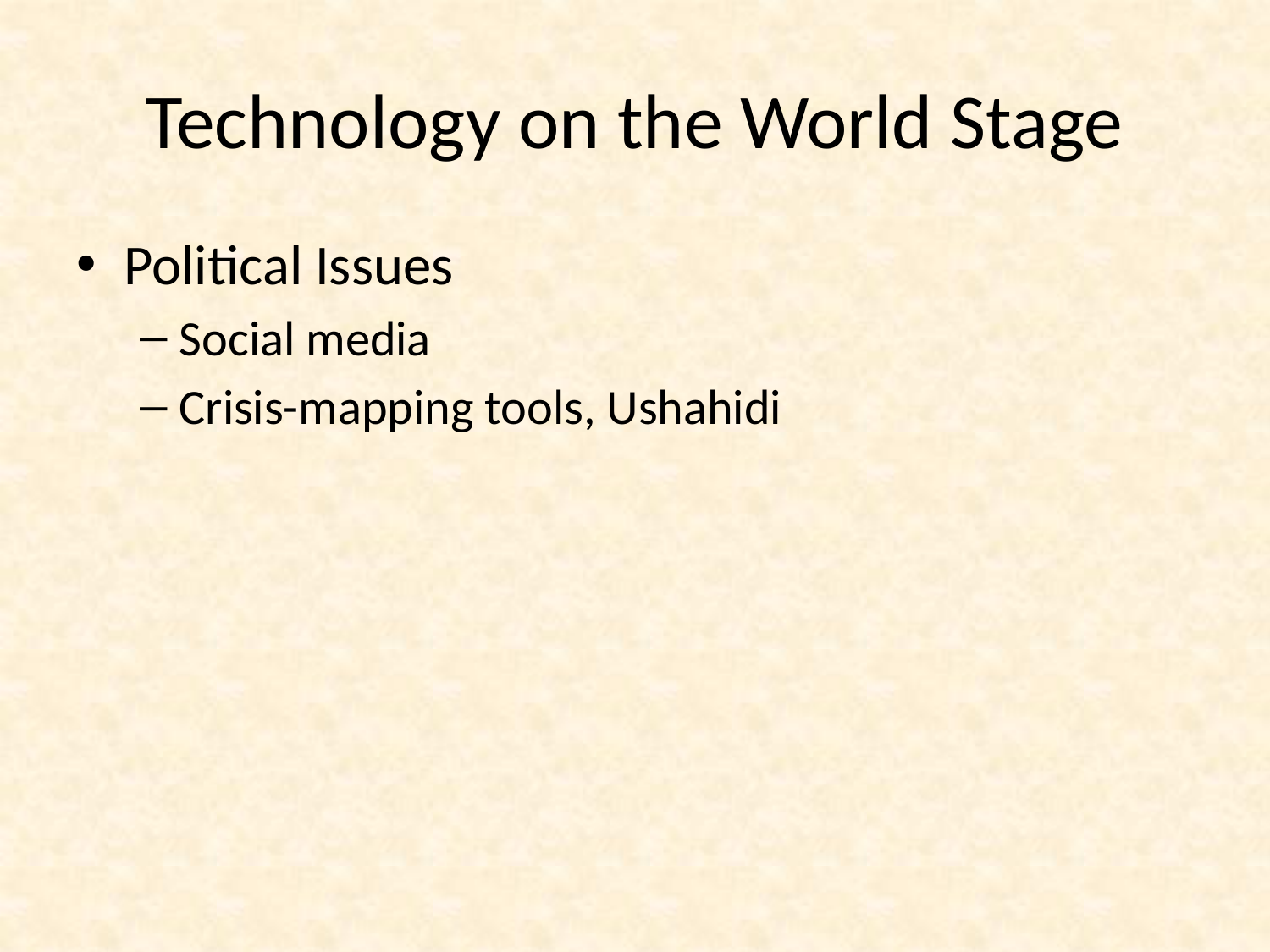

# Technology on the World Stage
Political Issues
Social media
Crisis-mapping tools, Ushahidi